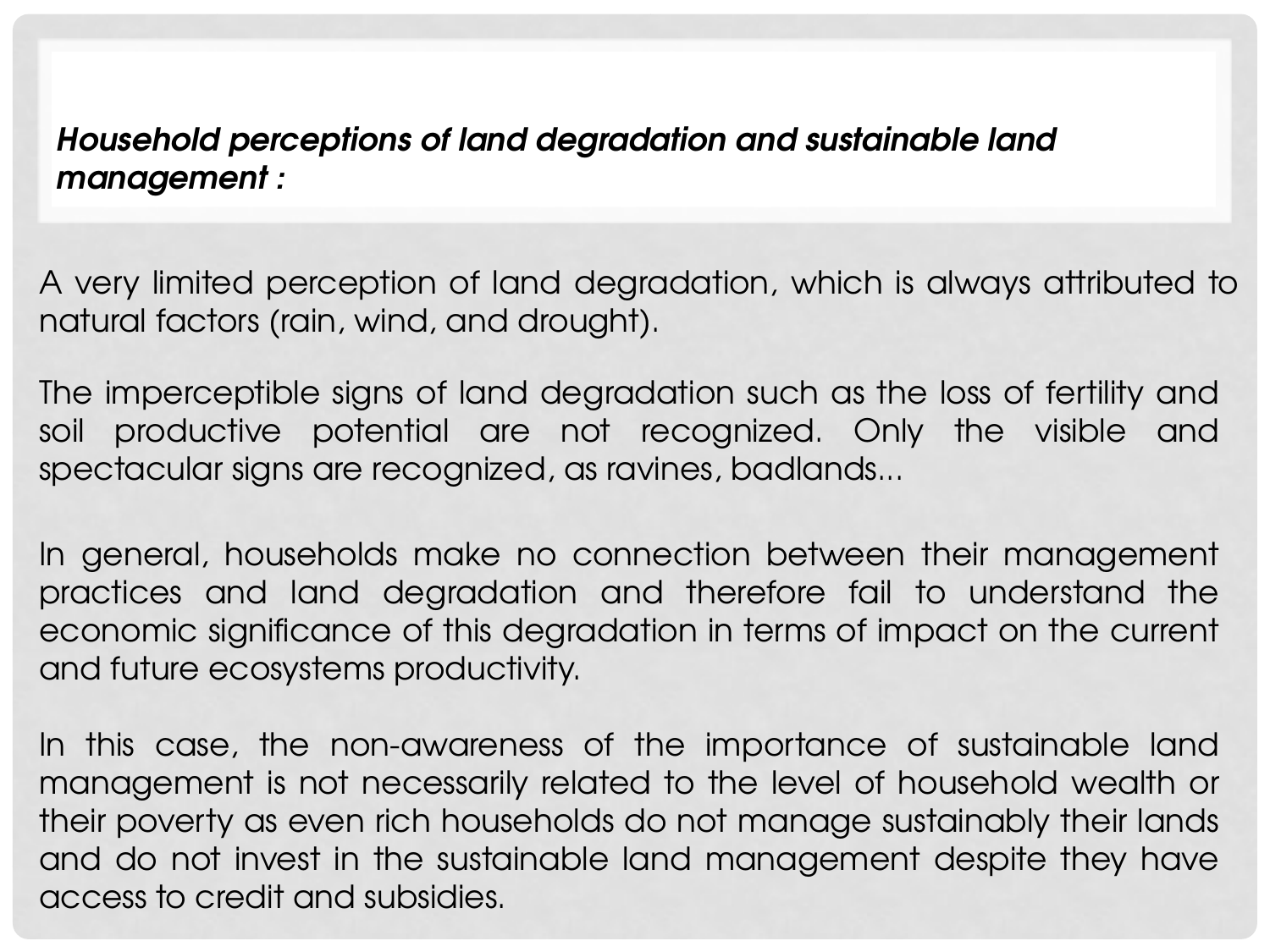

Household perceptions of land degradation and sustainable land management :
A very limited perception of land degradation, which is always attributed to natural factors (rain, wind, and drought).
The imperceptible signs of land degradation such as the loss of fertility and soil productive potential are not recognized. Only the visible and spectacular signs are recognized, as ravines, badlands...
In general, households make no connection between their management practices and land degradation and therefore fail to understand the economic significance of this degradation in terms of impact on the current and future ecosystems productivity.

In this case, the non-awareness of the importance of sustainable land management is not necessarily related to the level of household wealth or their poverty as even rich households do not manage sustainably their lands and do not invest in the sustainable land management despite they have access to credit and subsidies.